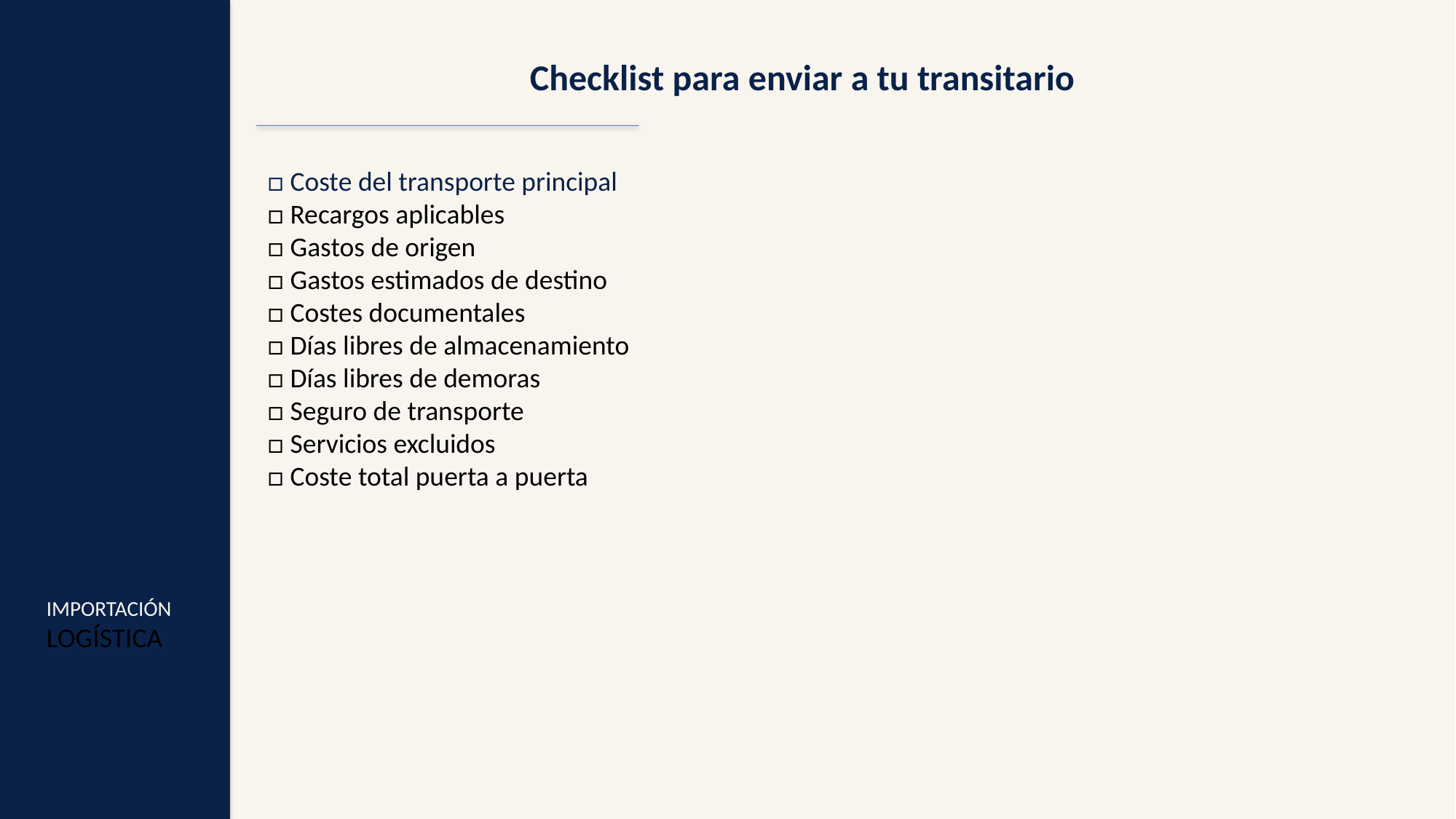

Checklist para enviar a tu transitario

□ Coste del transporte principal
□ Recargos aplicables
□ Gastos de origen
□ Gastos estimados de destino
□ Costes documentales
□ Días libres de almacenamiento
□ Días libres de demoras
□ Seguro de transporte
□ Servicios excluidos
□ Coste total puerta a puerta
IMPORTACIÓN
LOGÍSTICA